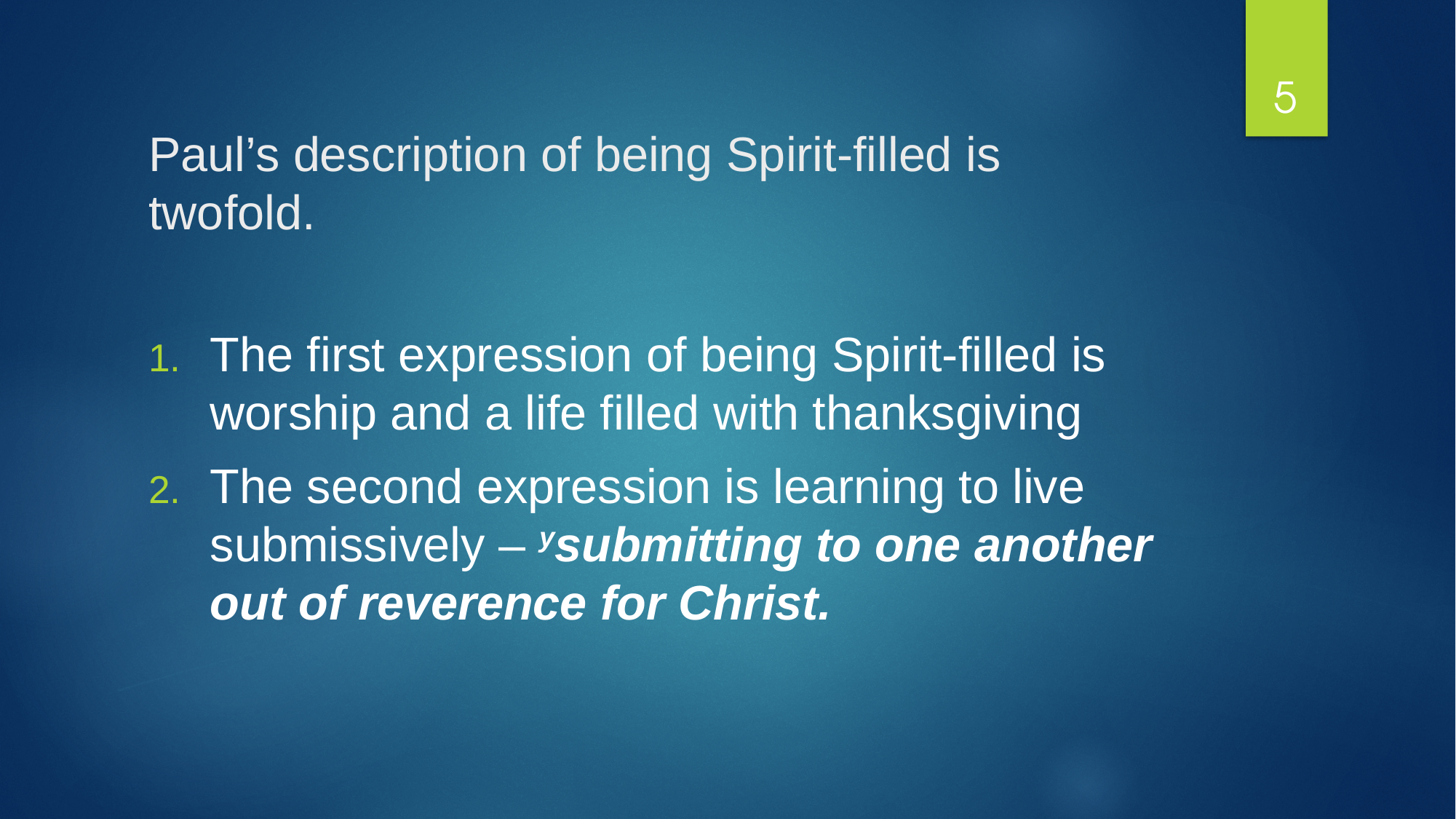

5
# Paul’s description of being Spirit-filled is twofold.
The first expression of being Spirit-filled is worship and a life filled with thanksgiving
The second expression is learning to live submissively – ysubmitting to one another out of reverence for Christ.